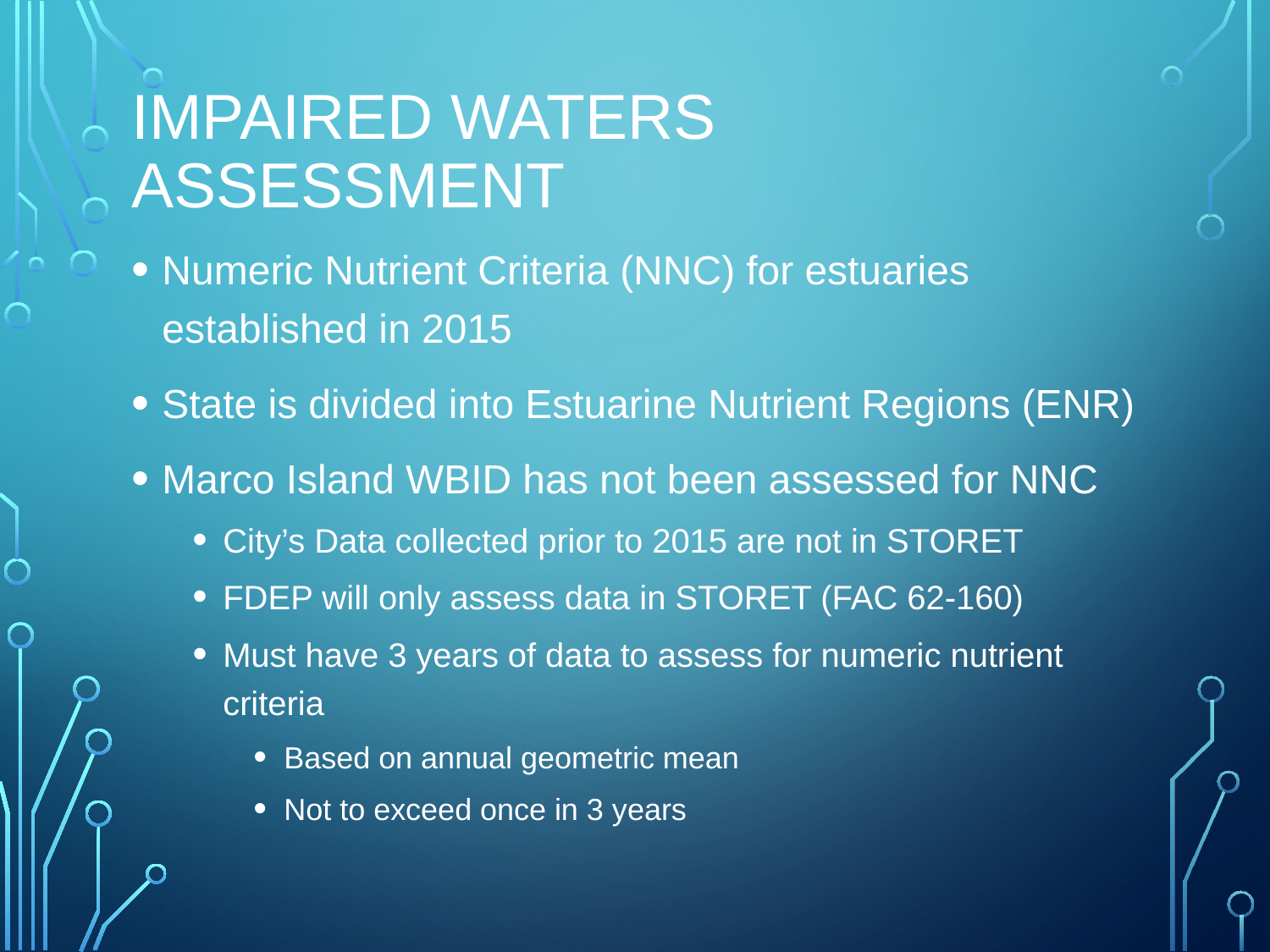

# Impaired waters assessment
Numeric Nutrient Criteria (NNC) for estuaries established in 2015
State is divided into Estuarine Nutrient Regions (ENR)
Marco Island WBID has not been assessed for NNC
City’s Data collected prior to 2015 are not in STORET
FDEP will only assess data in STORET (FAC 62-160)
Must have 3 years of data to assess for numeric nutrient criteria
Based on annual geometric mean
Not to exceed once in 3 years